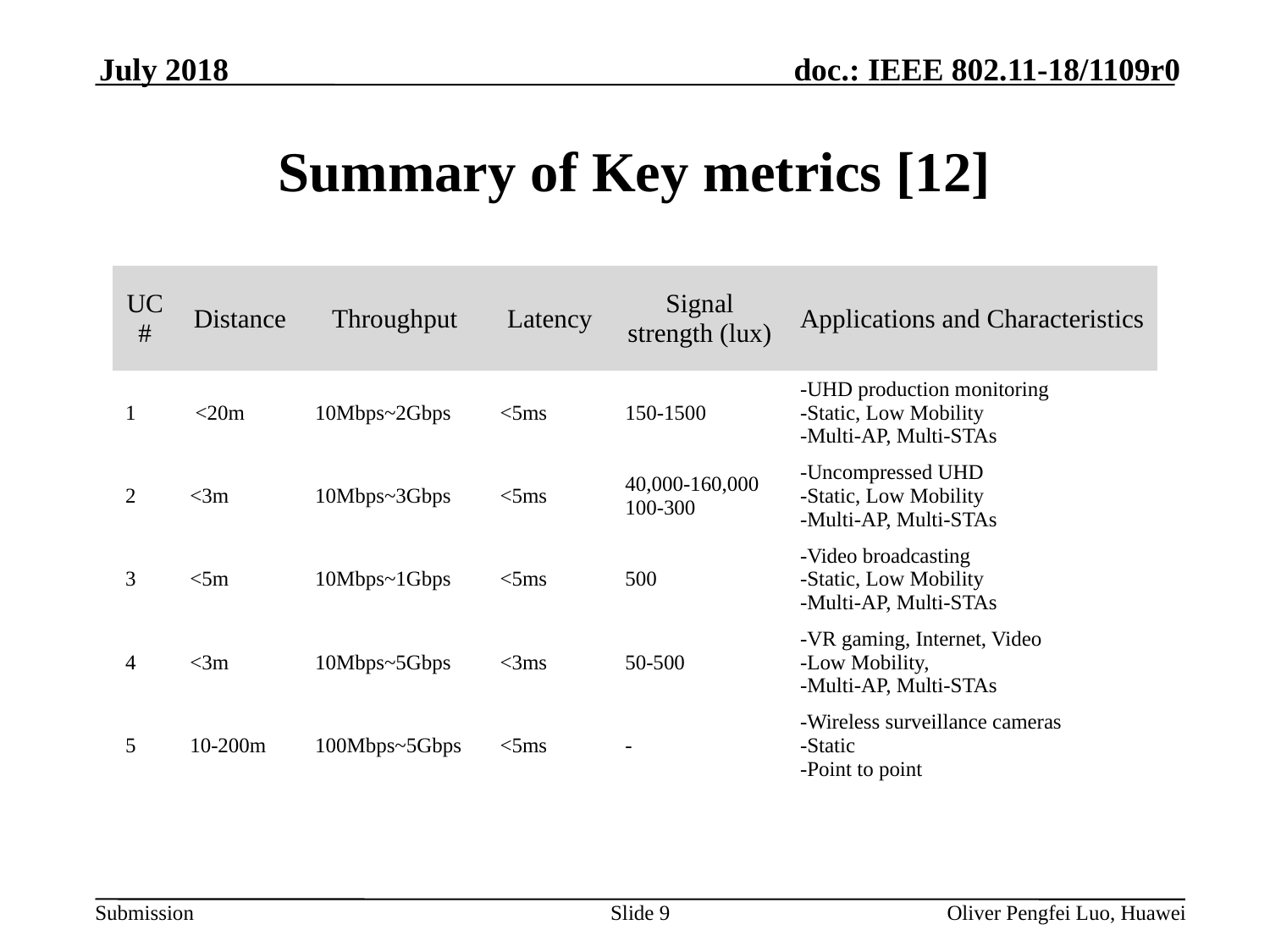

July 2018
# Summary of Key metrics [12]
| UC # | Distance | Throughput | Latency | Signal strength (lux) | Applications and Characteristics |
| --- | --- | --- | --- | --- | --- |
| 1 | <20m | 10Mbps~2Gbps | <5ms | 150-1500 | -UHD production monitoring -Static, Low Mobility -Multi-AP, Multi-STAs |
| 2 | <3m | 10Mbps~3Gbps | <5ms | 40,000-160,000 100-300 | -Uncompressed UHD -Static, Low Mobility -Multi-AP, Multi-STAs |
| 3 | <5m | 10Mbps~1Gbps | <5ms | 500 | -Video broadcasting -Static, Low Mobility -Multi-AP, Multi-STAs |
| 4 | <3m | 10Mbps~5Gbps | <3ms | 50-500 | -VR gaming, Internet, Video -Low Mobility, -Multi-AP, Multi-STAs |
| 5 | 10-200m | 100Mbps~5Gbps | <5ms | - | -Wireless surveillance cameras -Static -Point to point |
Slide 9
Oliver Pengfei Luo, Huawei